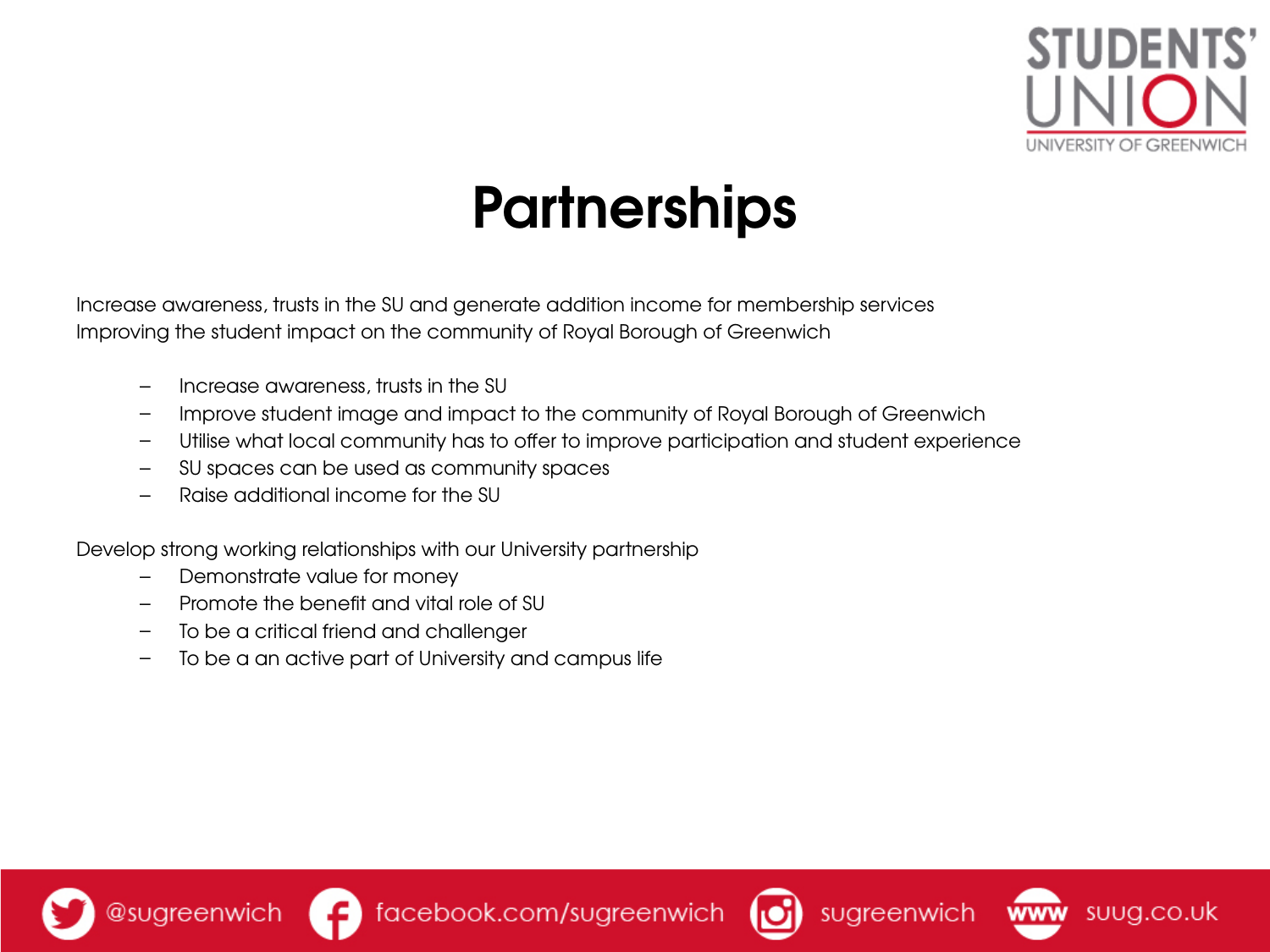

# Partnerships
Increase awareness, trusts in the SU and generate addition income for membership services
Improving the student impact on the community of Royal Borough of Greenwich

Increase awareness, trusts in the SU
Improve student image and impact to the community of Royal Borough of Greenwich
Utilise what local community has to offer to improve participation and student experience
SU spaces can be used as community spaces
Raise additional income for the SU

Develop strong working relationships with our University partnership
Demonstrate value for money
Promote the benefit and vital role of SU
To be a critical friend and challenger
To be a an active part of University and campus life